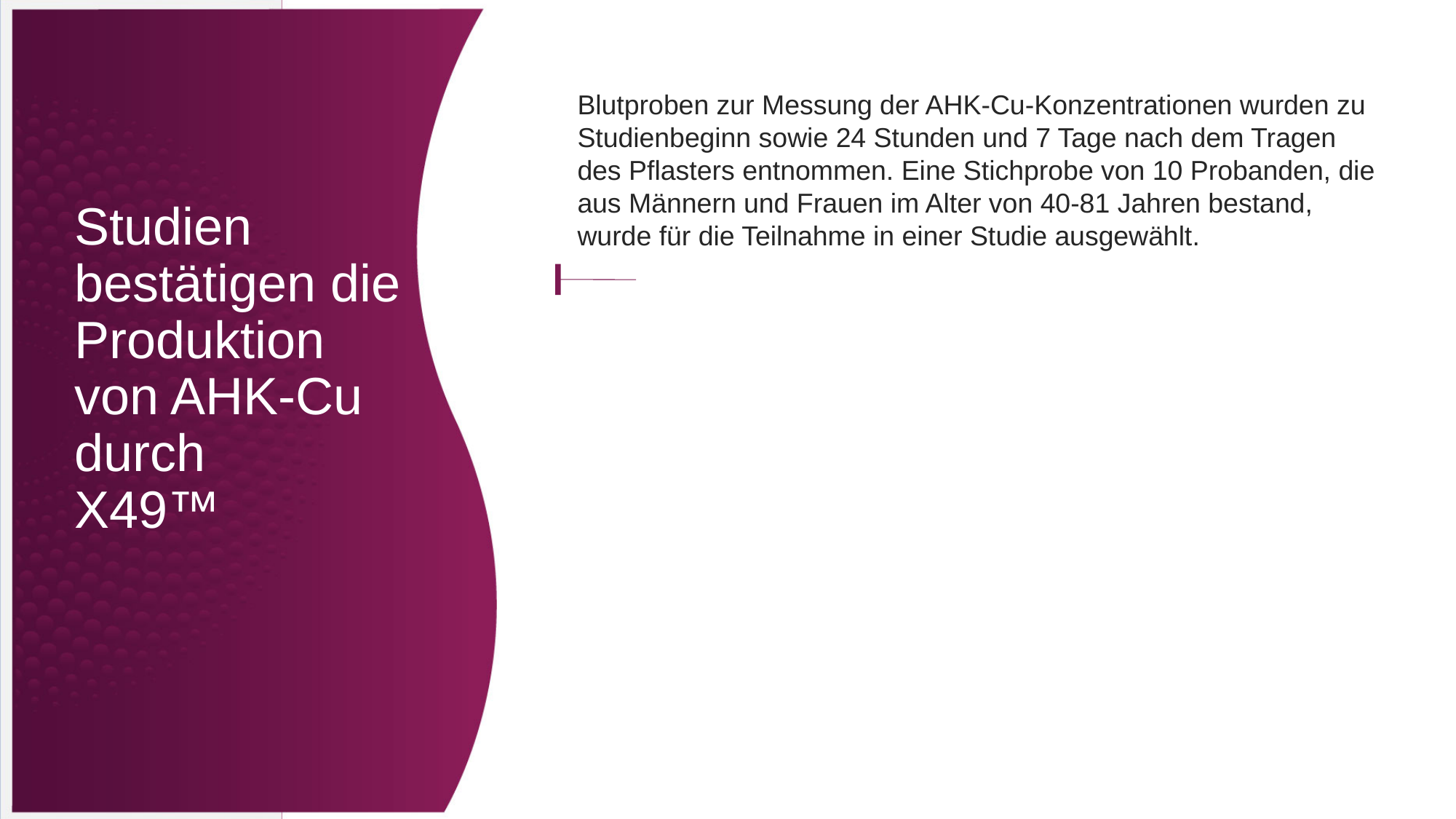

Blutproben zur Messung der AHK-Cu-Konzentrationen wurden zu Studienbeginn sowie 24 Stunden und 7 Tage nach dem Tragen des Pflasters entnommen. Eine Stichprobe von 10 Probanden, die aus Männern und Frauen im Alter von 40-81 Jahren bestand, wurde für die Teilnahme in einer Studie ausgewählt.
Studien bestätigen die Produktion von AHK-Cu durch
X49™